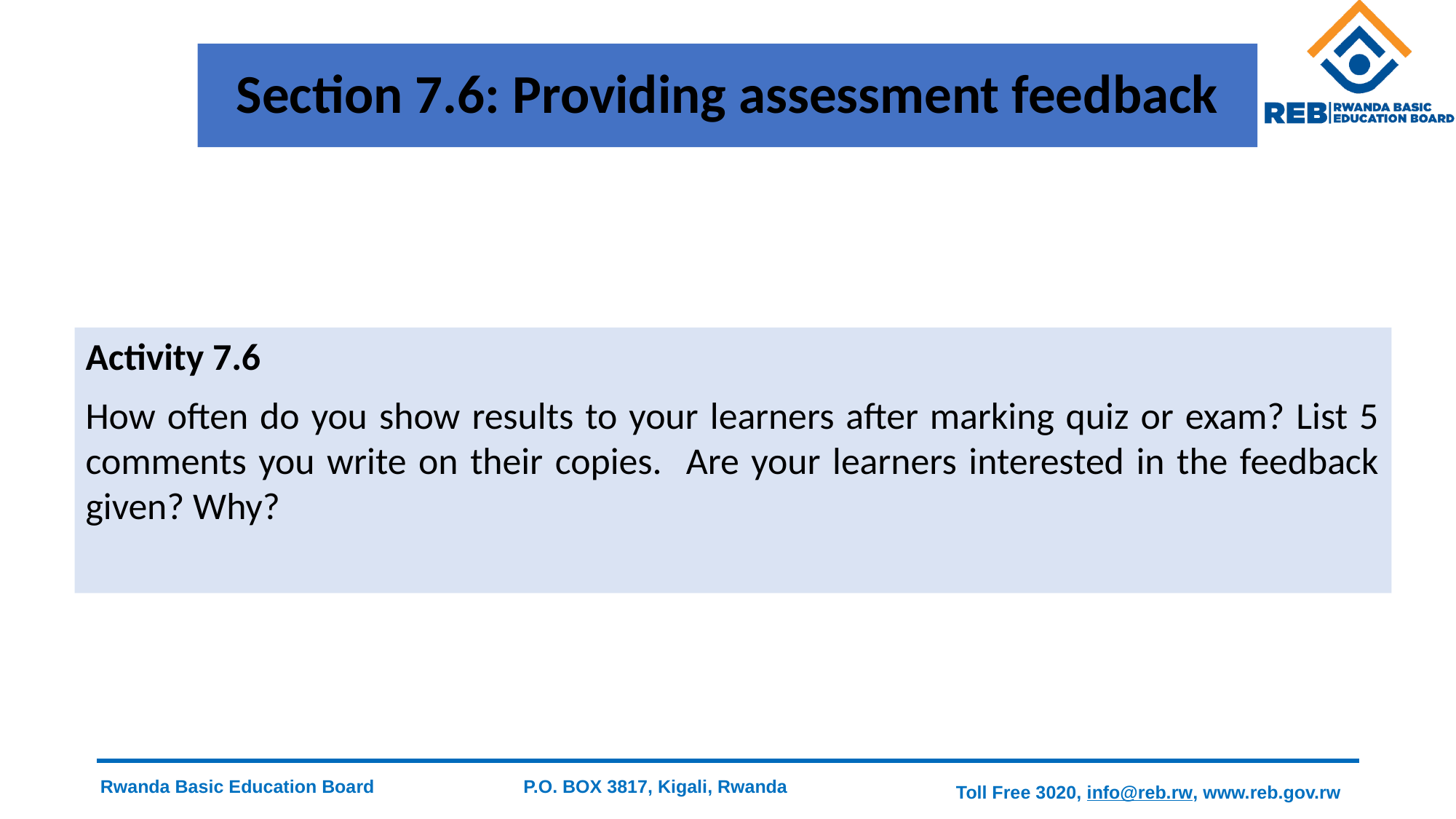

# Section 7.6: Providing assessment feedback
Activity 7.6
How often do you show results to your learners after marking quiz or exam? List 5 comments you write on their copies.  Are your learners interested in the feedback given? Why?